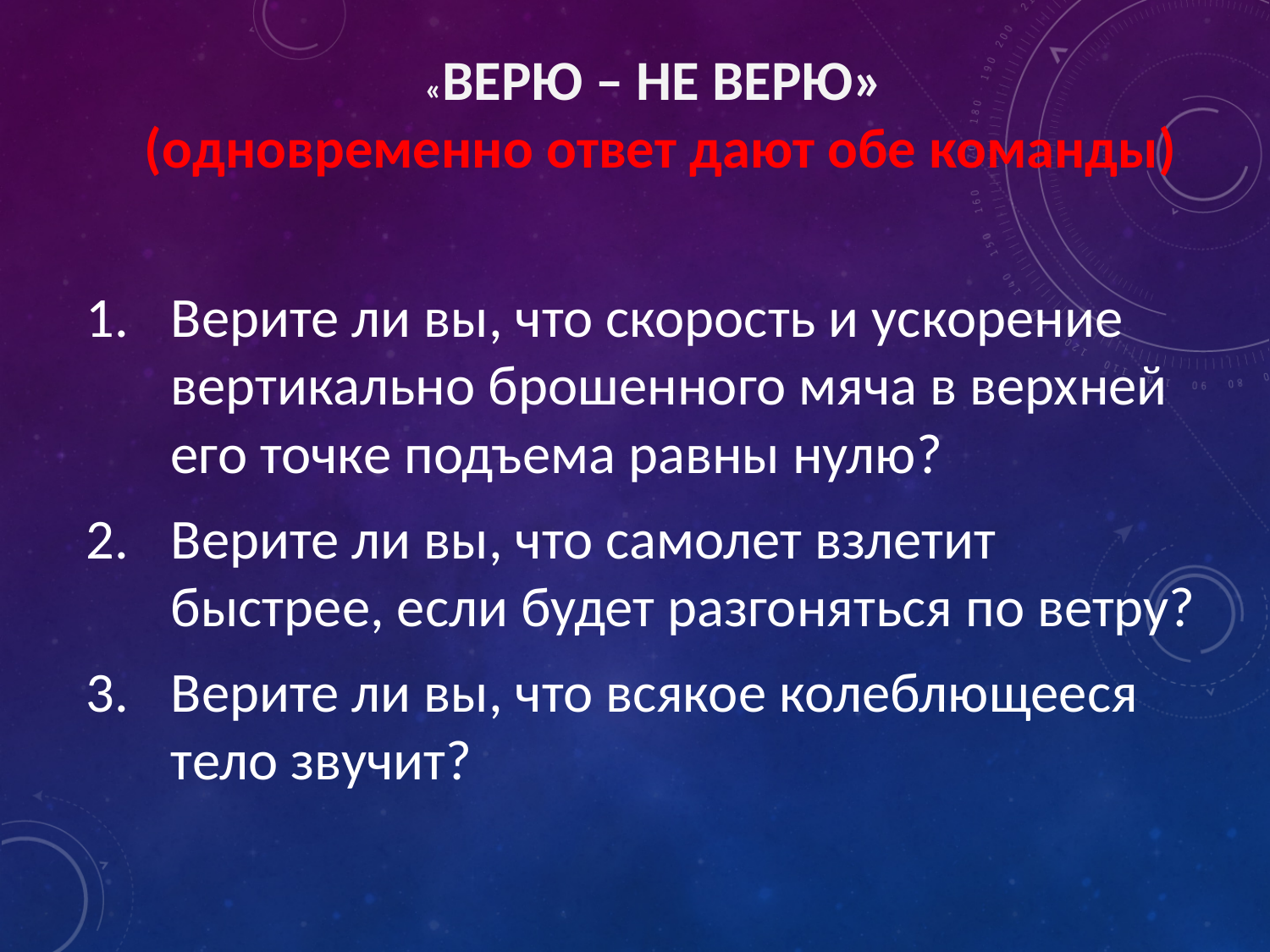

«ВЕРЮ – НЕ ВЕРЮ»
(одновременно ответ дают обе команды)
Верите ли вы, что скорость и ускорение вертикально брошенного мяча в верхней его точке подъема равны нулю?
Верите ли вы, что самолет взлетит быстрее, если будет разгоняться по ветру?
Верите ли вы, что всякое колеблющееся тело звучит?